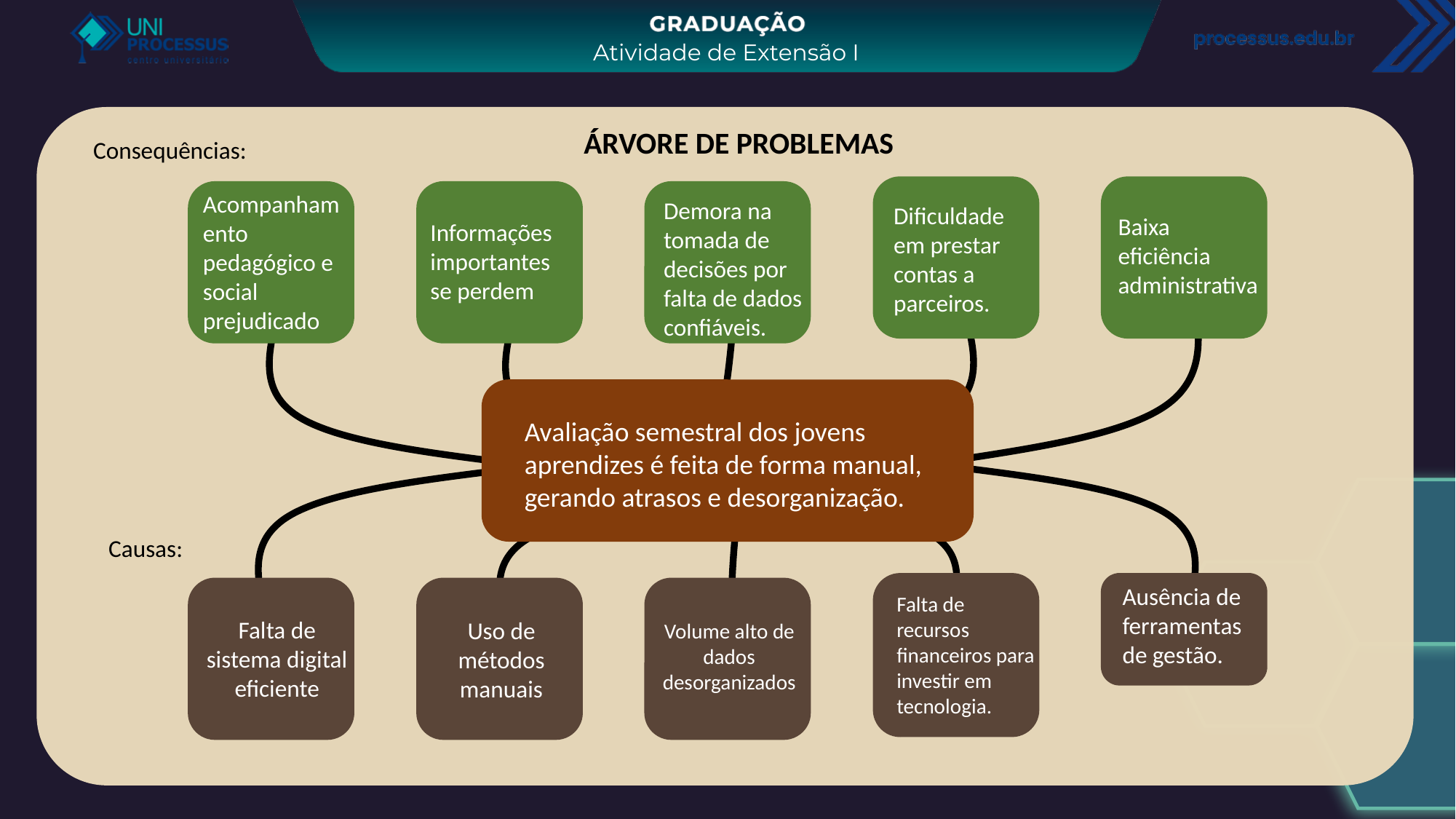

Consequências:
ÁRVORE DE PROBLEMAS
Consequências:

Acompanhamento pedagógico e social prejudicado
Demora na tomada de decisões por falta de dados confiáveis.
Dificuldade em prestar contas a parceiros.
Baixa eficiência administrativa
Informações importantes se perdem

Avaliação semestral dos jovens aprendizes é feita de forma manual, gerando atrasos e desorganização.

Causas:

Ausência de
ferramentas de gestão.

Falta de recursos financeiros para investir em tecnologia.
Falta de sistema digital eficiente
Uso de métodos manuais
Volume alto de dados desorganizados